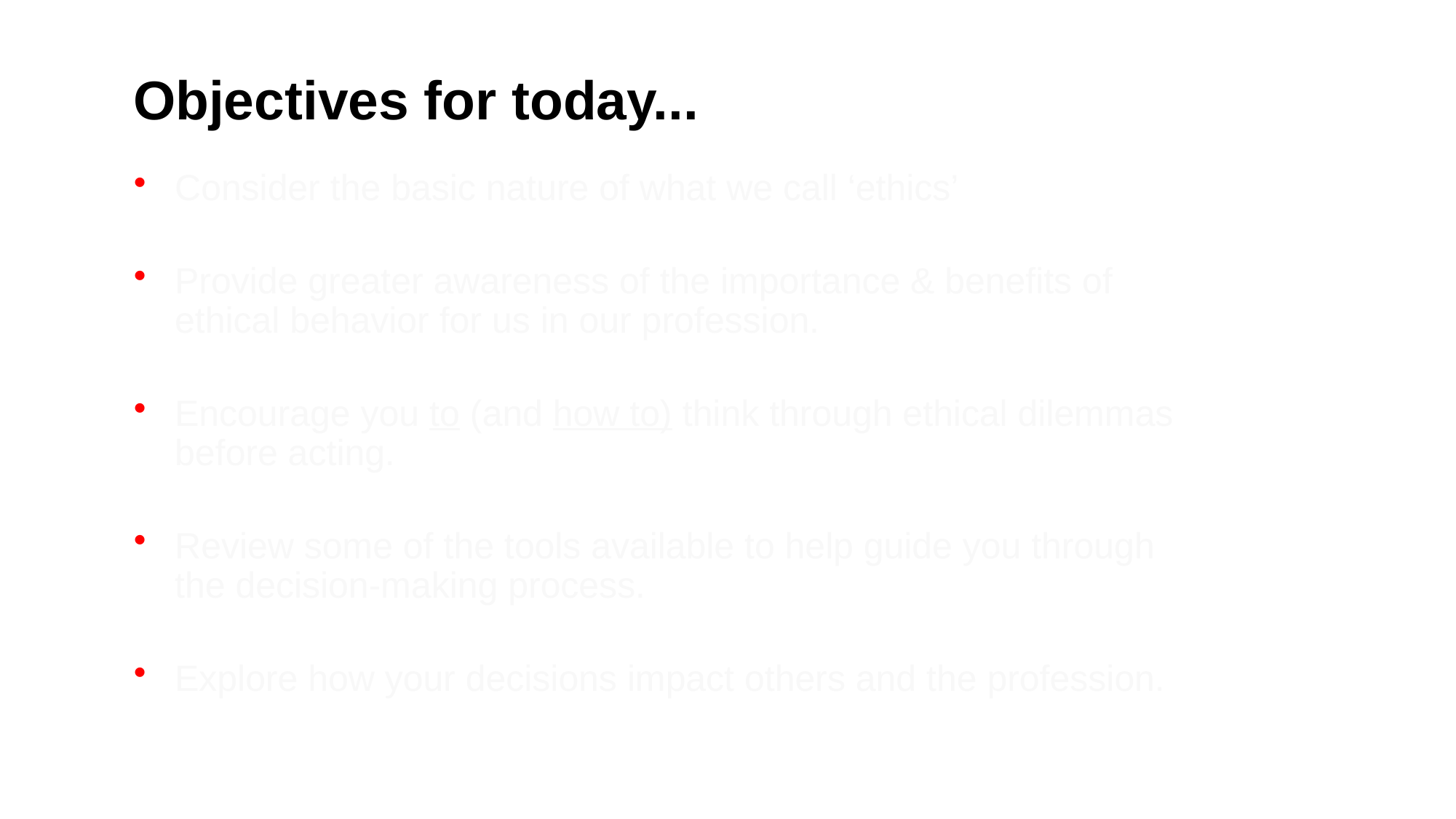

# Objectives for today...
Consider the basic nature of what we call ‘ethics’

Provide greater awareness of the importance & benefits of ethical behavior for us in our profession.

Encourage you to (and how to) think through ethical dilemmas before acting.

Review some of the tools available to help guide you through the decision-making process.

Explore how your decisions impact others and the profession.